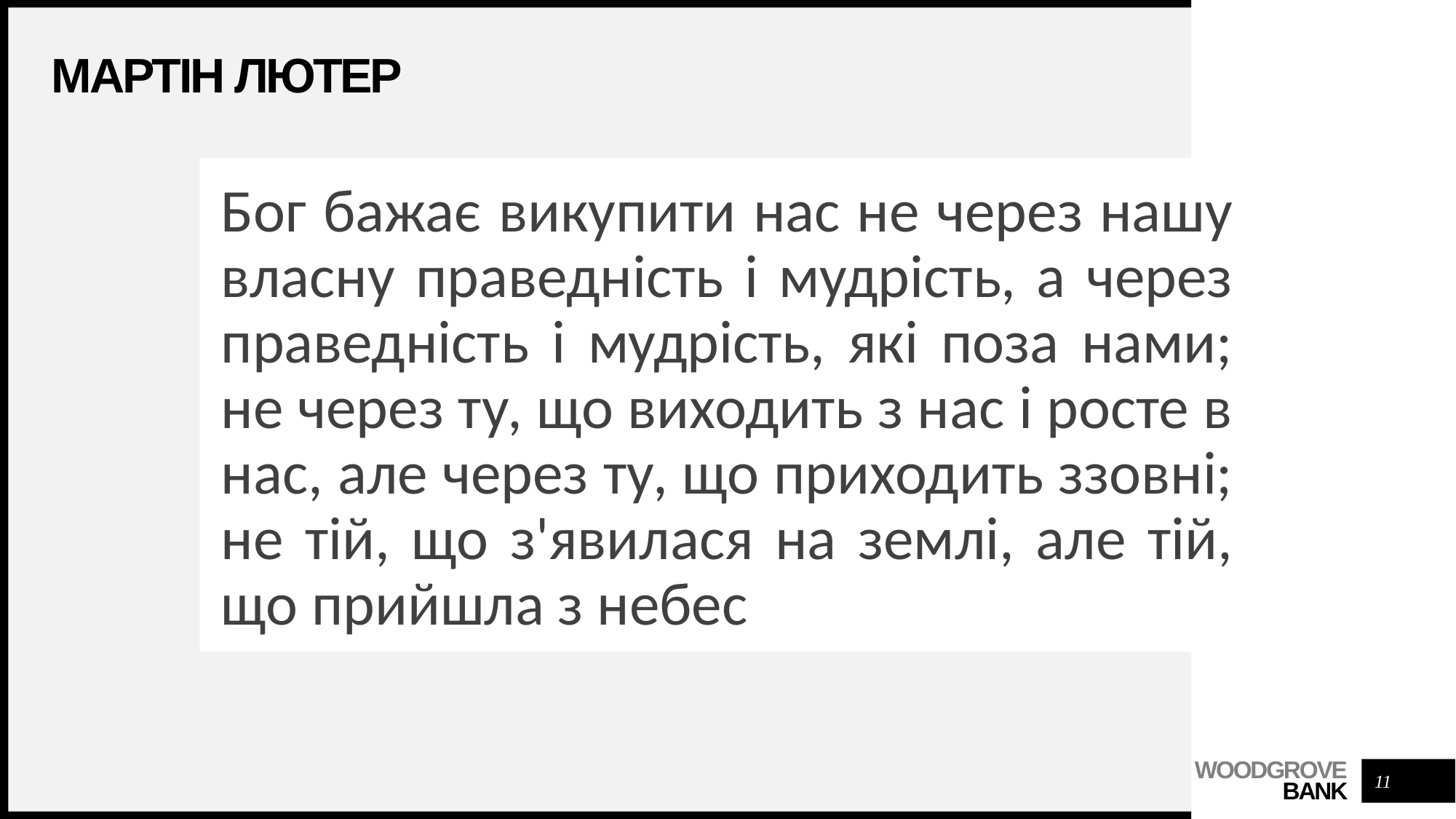

# Мартін лютер
Бог бажає викупити нас не через нашу власну праведність і мудрість, а через праведність і мудрість, які поза нами; не через ту, що виходить з нас і росте в нас, але через ту, що приходить ззовні; не тій, що з'явилася на землі, але тій, що прийшла з небес

11